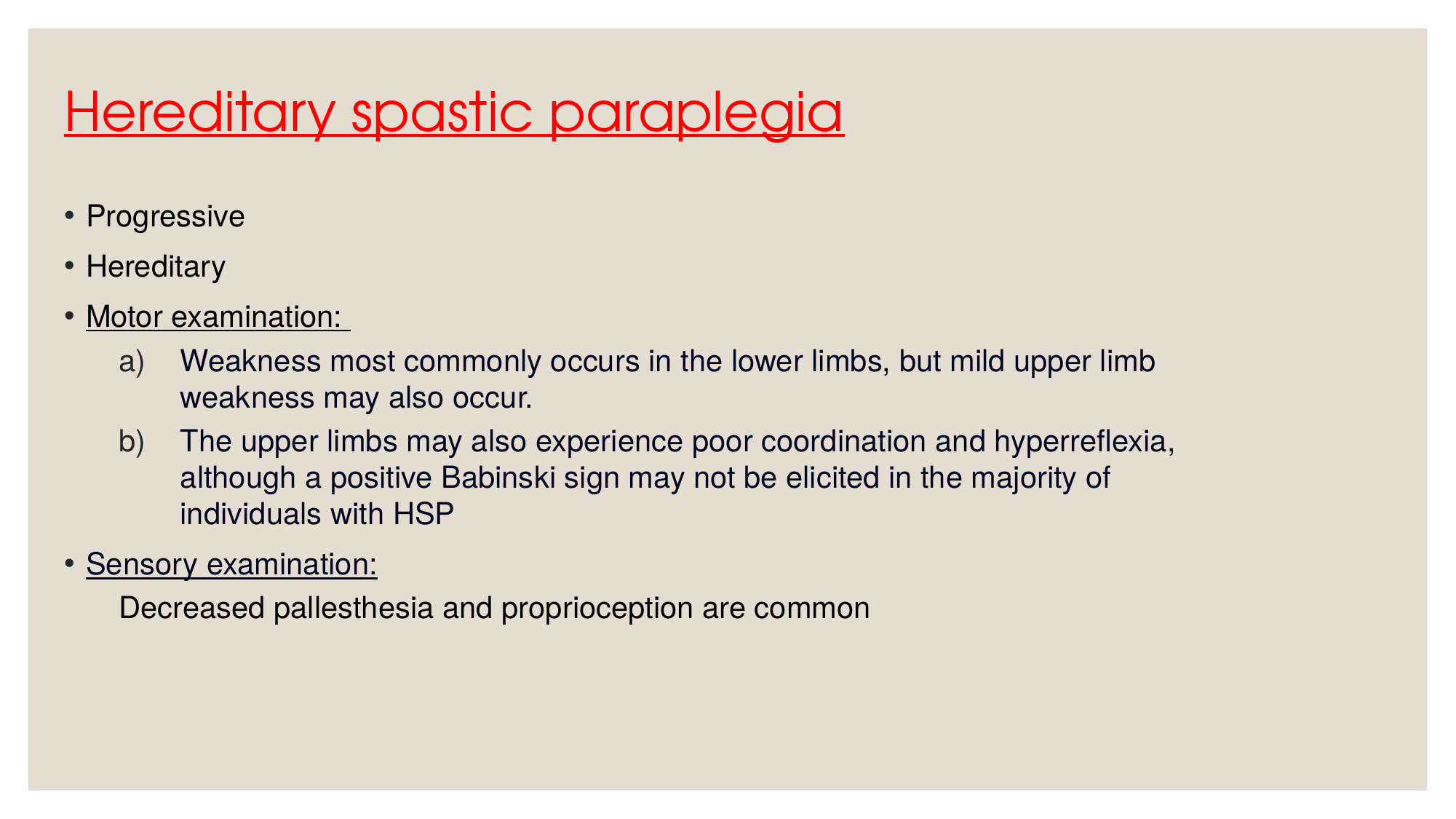

# Hereditary spastic paraplegia
Progressive
Hereditary
Motor examination:
Weakness most commonly occurs in the lower limbs, but mild upper limb weakness may also occur.
The upper limbs may also experience poor coordination and hyperreflexia, although a positive Babinski sign may not be elicited in the majority of individuals with HSP
Sensory examination:
Decreased pallesthesia and proprioception are common